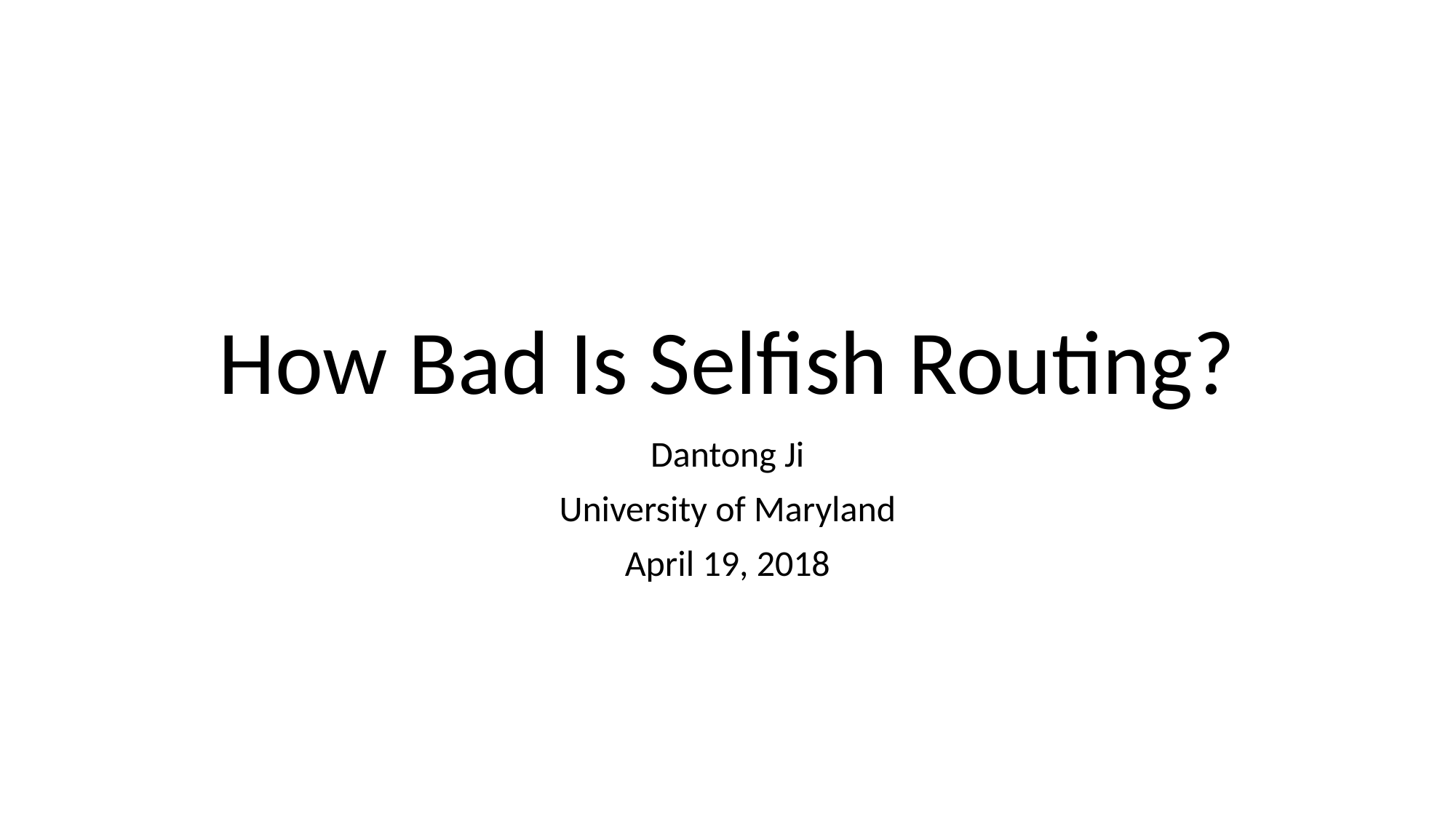

# How Bad Is Selfish Routing?
Dantong Ji
University of Maryland
April 19, 2018